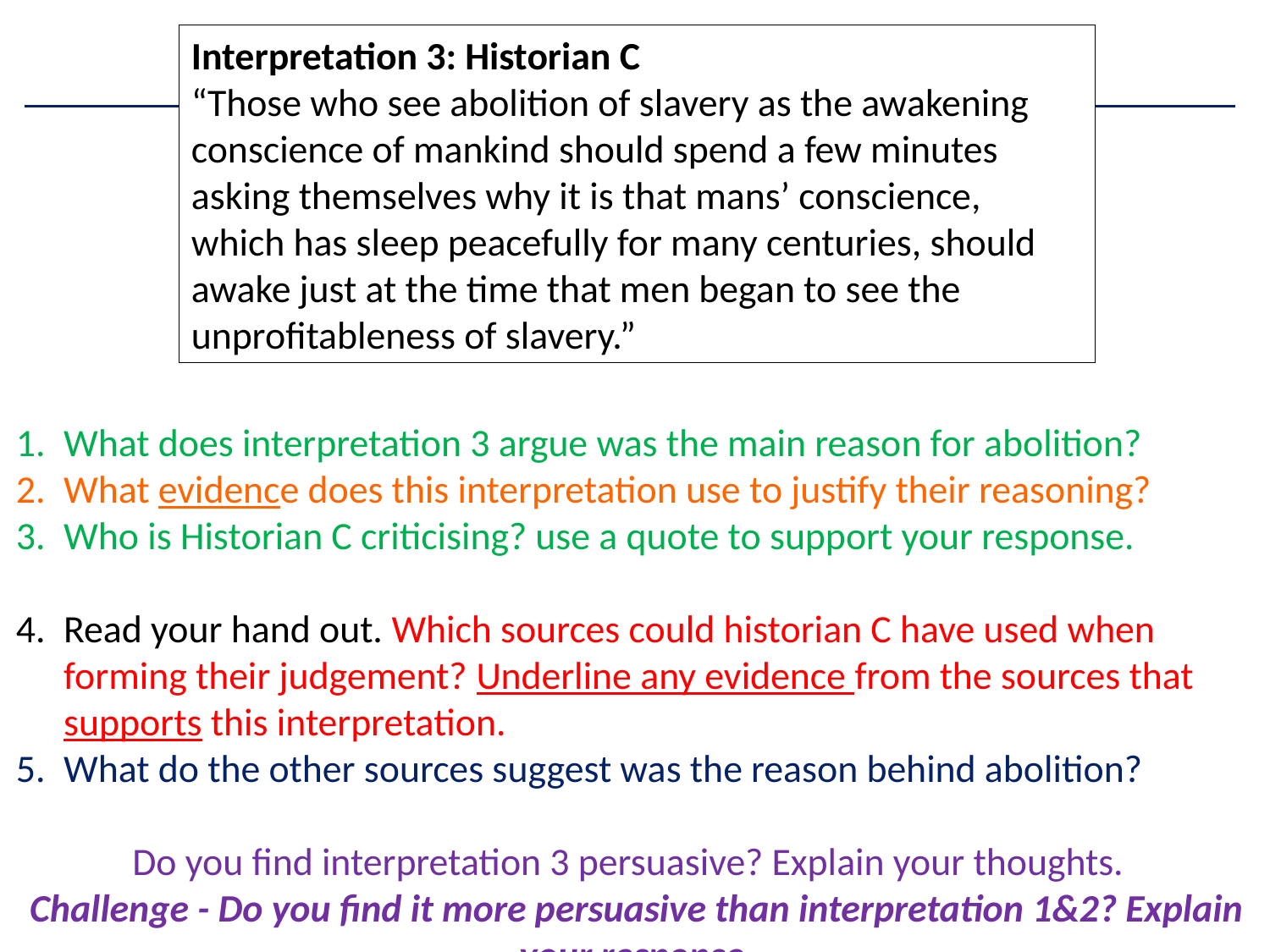

Interpretation 3: Historian C
“Those who see abolition of slavery as the awakening conscience of mankind should spend a few minutes asking themselves why it is that mans’ conscience, which has sleep peacefully for many centuries, should awake just at the time that men began to see the unprofitableness of slavery.”
What does interpretation 3 argue was the main reason for abolition?
What evidence does this interpretation use to justify their reasoning?
Who is Historian C criticising? use a quote to support your response.

Read your hand out. Which sources could historian C have used when forming their judgement? Underline any evidence from the sources that supports this interpretation.
What do the other sources suggest was the reason behind abolition?

Do you find interpretation 3 persuasive? Explain your thoughts.
Challenge - Do you find it more persuasive than interpretation 1&2? Explain your response.
29